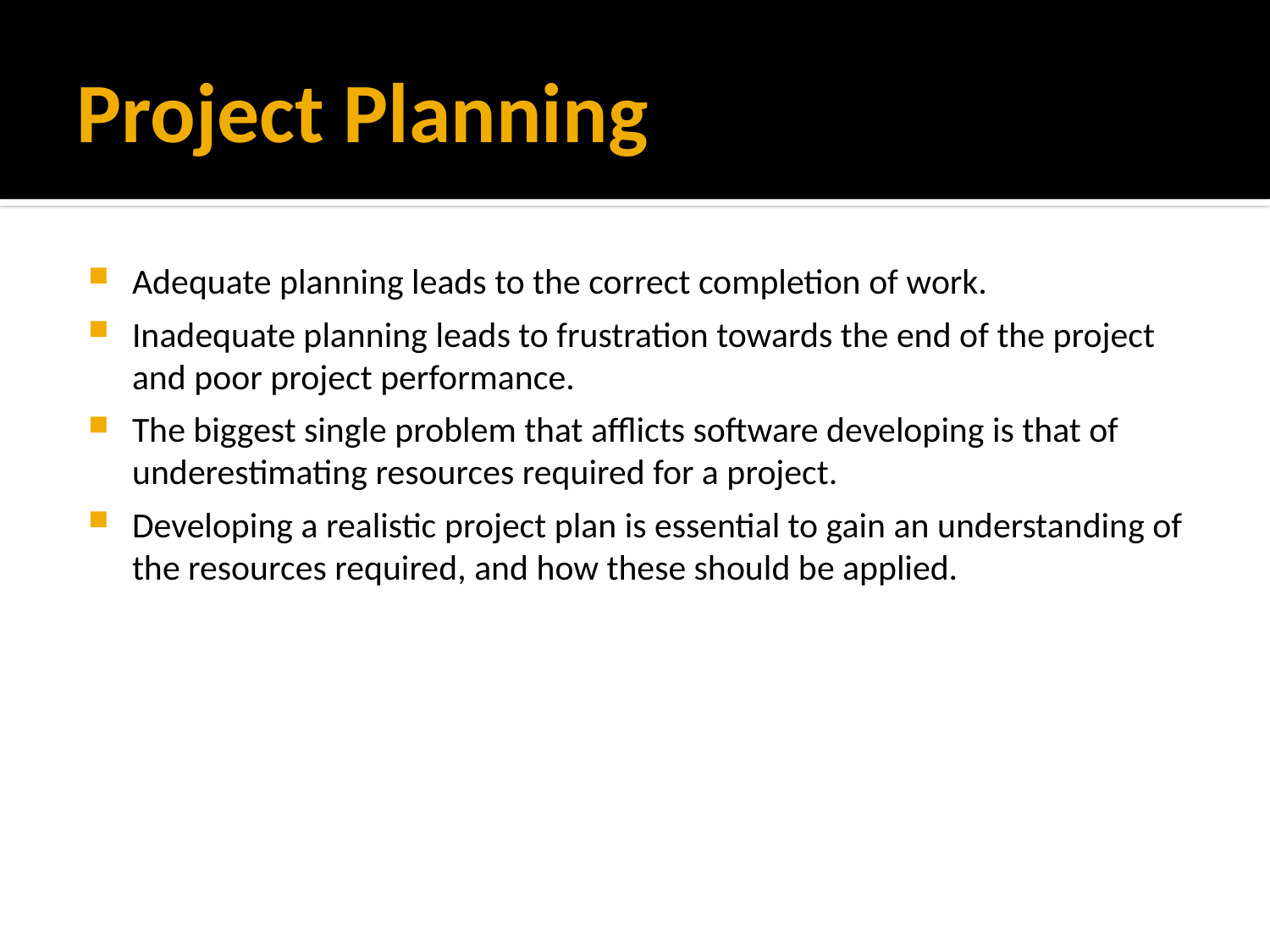

# Project Planning
Adequate planning leads to the correct completion of work.
Inadequate planning leads to frustration towards the end of the project and poor project performance.
The biggest single problem that afflicts software developing is that of underestimating resources required for a project.
Developing a realistic project plan is essential to gain an understanding of the resources required, and how these should be applied.